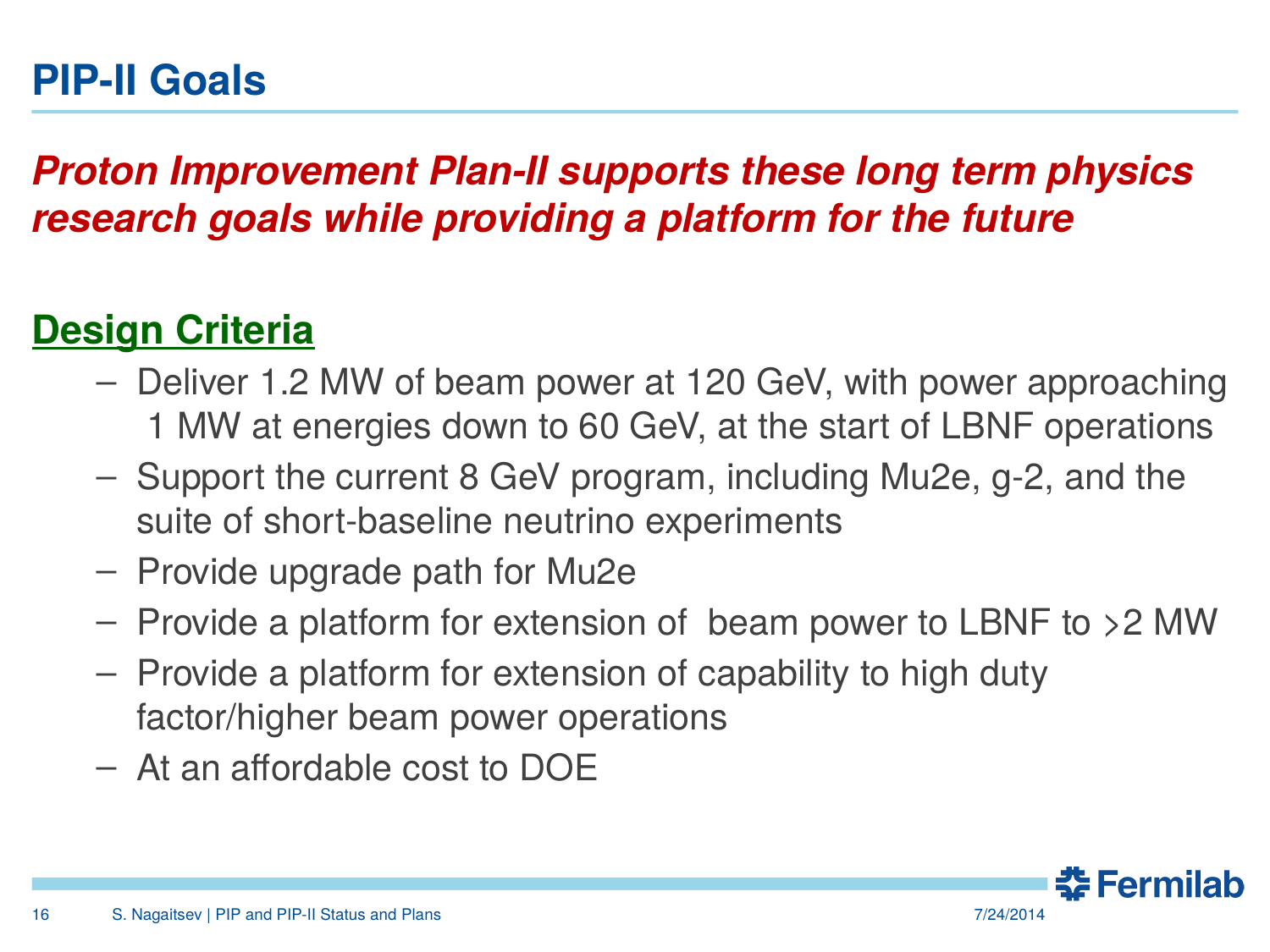

# PIP-II Goals
Proton Improvement Plan-II supports these long term physics research goals while providing a platform for the future

Design Criteria
Deliver 1.2 MW of beam power at 120 GeV, with power approaching  1 MW at energies down to 60 GeV, at the start of LBNF operations
Support the current 8 GeV program, including Mu2e, g-2, and the suite of short-baseline neutrino experiments
Provide upgrade path for Mu2e
Provide a platform for extension of  beam power to LBNF to >2 MW
Provide a platform for extension of capability to high duty factor/higher beam power operations
At an affordable cost to DOE
16

S. Nagaitsev | PIP and PIP-II Status and Plans
7/24/2014